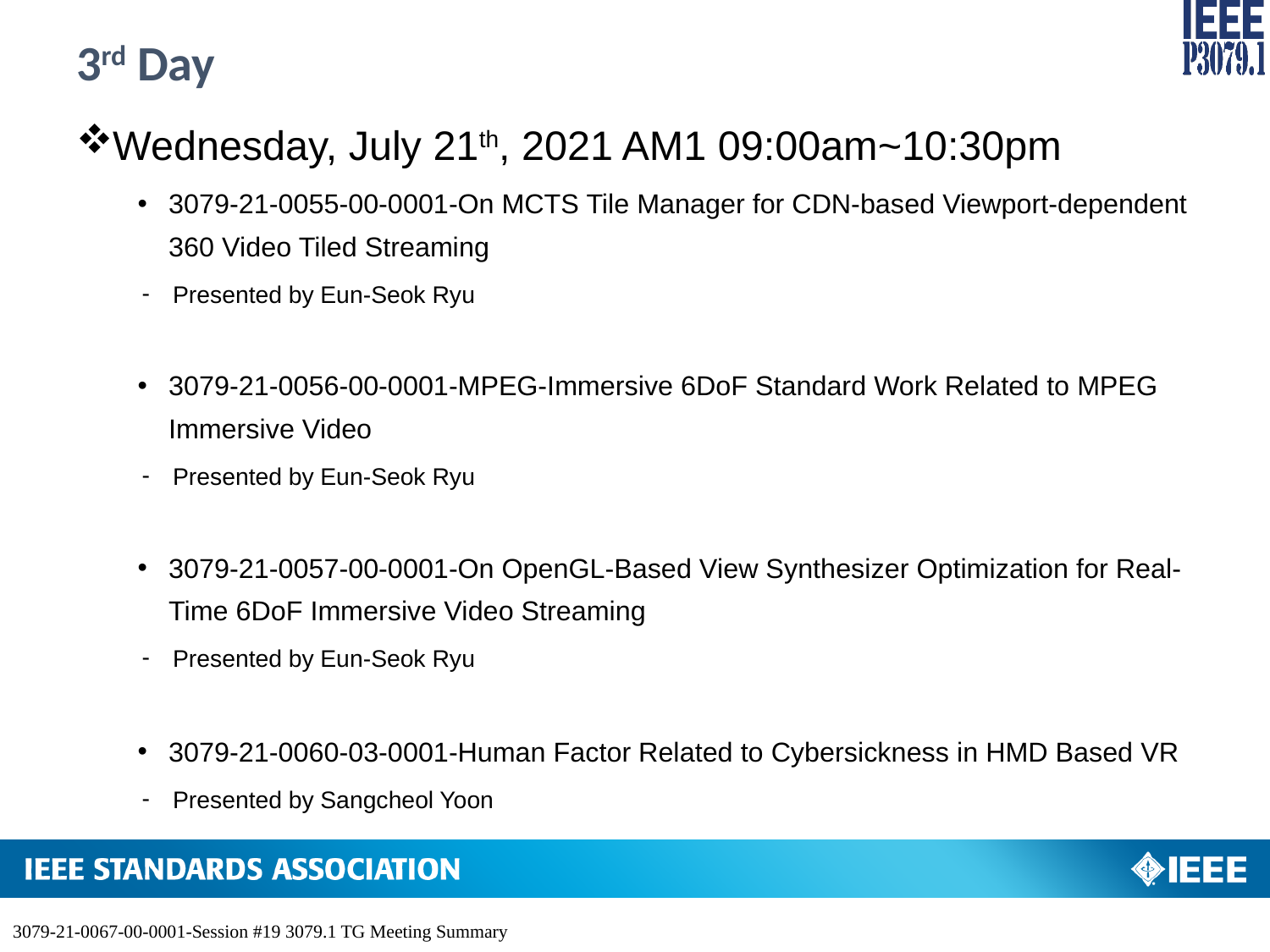

# 3rd Day
Wednesday, July 21th, 2021 AM1 09:00am~10:30pm
3079-21-0055-00-0001-On MCTS Tile Manager for CDN-based Viewport-dependent 360 Video Tiled Streaming
Presented by Eun-Seok Ryu

3079-21-0056-00-0001-MPEG-Immersive 6DoF Standard Work Related to MPEG Immersive Video
Presented by Eun-Seok Ryu

3079-21-0057-00-0001-On OpenGL-Based View Synthesizer Optimization for Real-Time 6DoF Immersive Video Streaming
Presented by Eun-Seok Ryu

3079-21-0060-03-0001-Human Factor Related to Cybersickness in HMD Based VR
Presented by Sangcheol Yoon